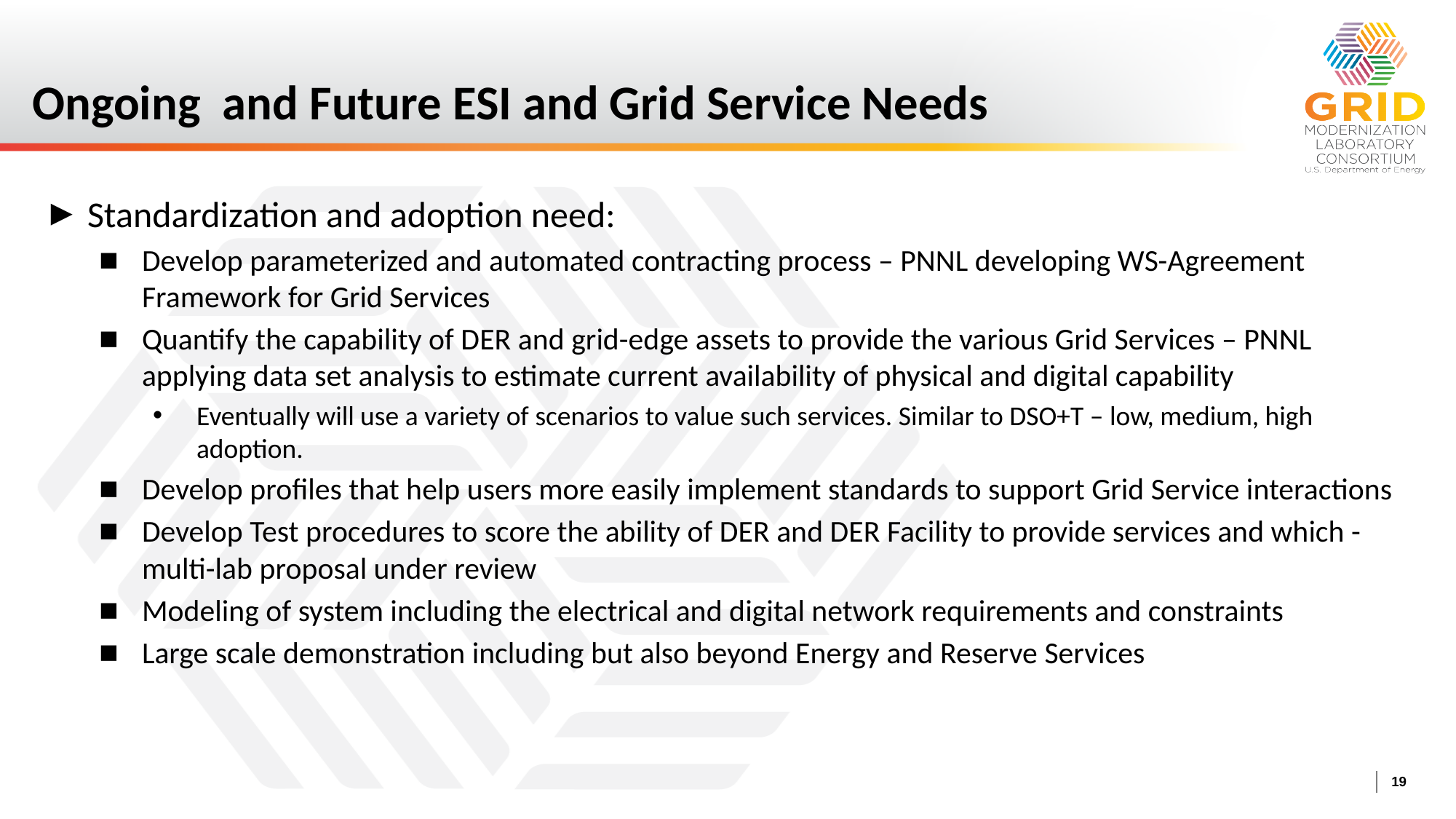

# Ongoing  and Future ESI and Grid Service Needs
Standardization and adoption need:
Develop parameterized and automated contracting process – PNNL developing WS-Agreement Framework for Grid Services
Quantify the capability of DER and grid-edge assets to provide the various Grid Services – PNNL applying data set analysis to estimate current availability of physical and digital capability
Eventually will use a variety of scenarios to value such services. Similar to DSO+T – low, medium, high adoption.
Develop profiles that help users more easily implement standards to support Grid Service interactions
Develop Test procedures to score the ability of DER and DER Facility to provide services and which - multi-lab proposal under review
Modeling of system including the electrical and digital network requirements and constraints
Large scale demonstration including but also beyond Energy and Reserve Services